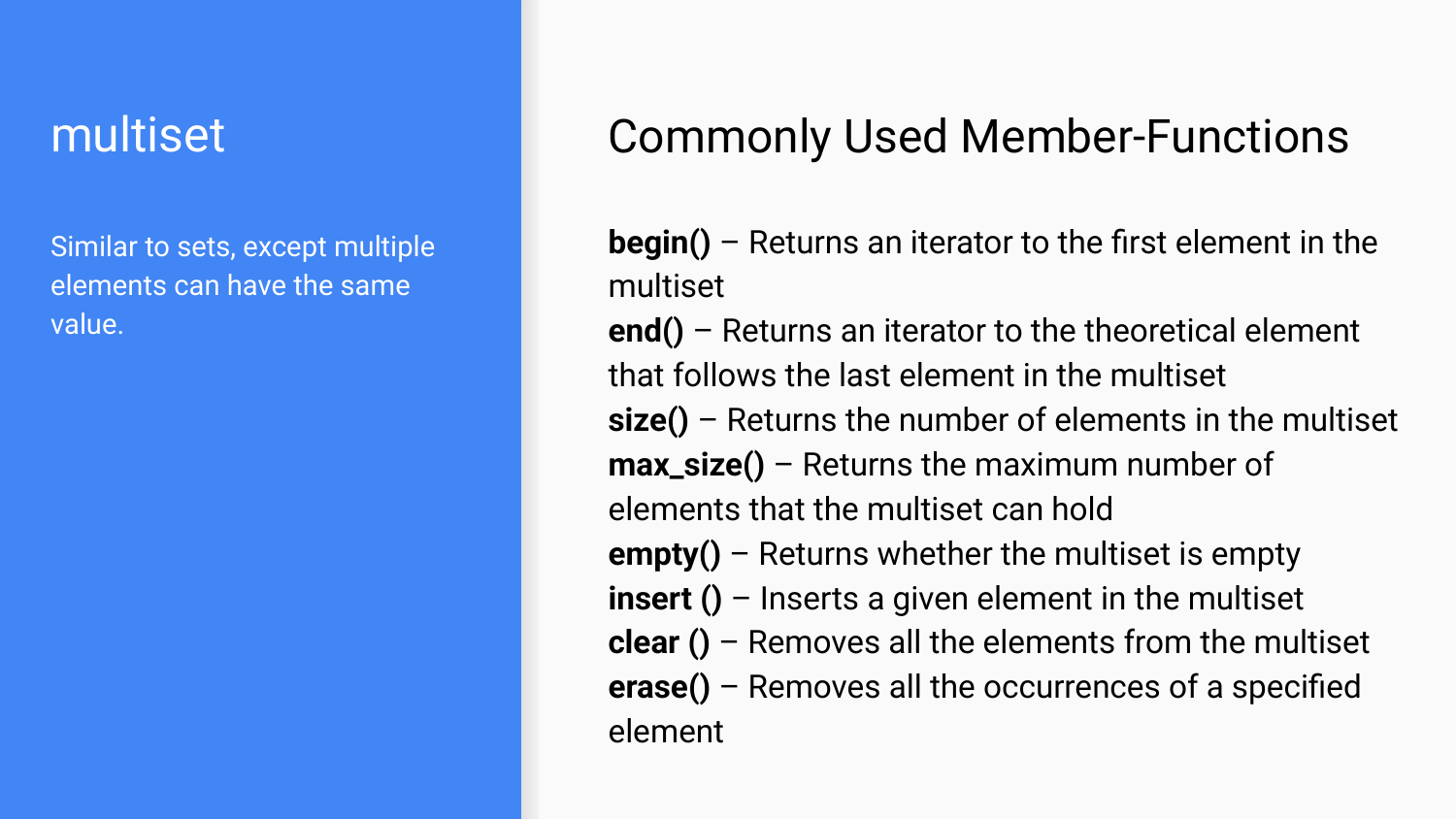

# multiset
Commonly Used Member-Functions
begin() – Returns an iterator to the first element in the multiset
end() – Returns an iterator to the theoretical element that follows the last element in the multiset
size() – Returns the number of elements in the multiset
max_size() – Returns the maximum number of elements that the multiset can hold
empty() – Returns whether the multiset is empty
insert () – Inserts a given element in the multiset
clear () – Removes all the elements from the multiset
erase() – Removes all the occurrences of a specified element

Similar to sets, except multiple elements can have the same value.